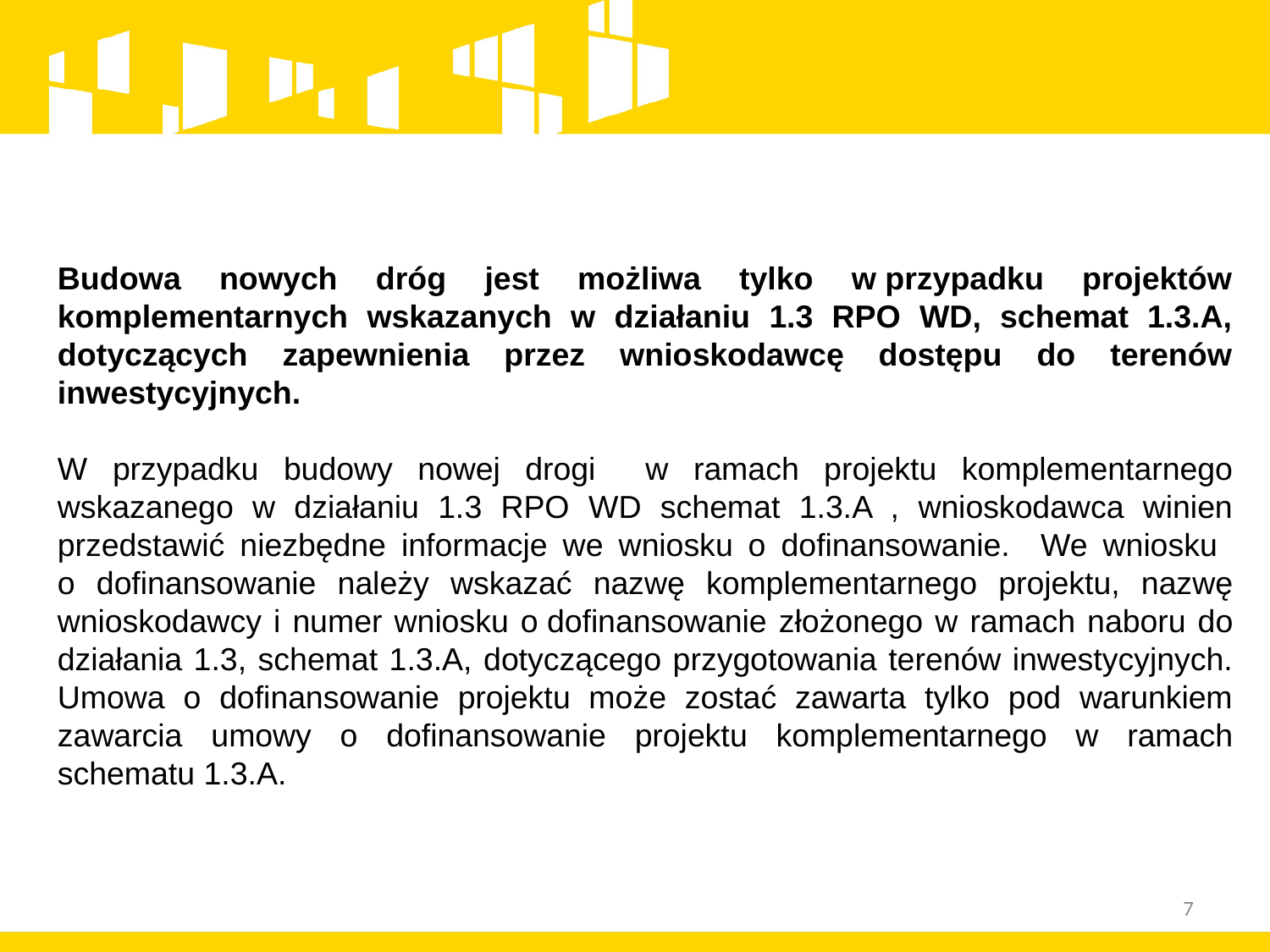

Budowa nowych dróg jest możliwa tylko w przypadku projektów komplementarnych wskazanych w działaniu 1.3 RPO WD, schemat 1.3.A, dotyczących zapewnienia przez wnioskodawcę dostępu do terenów inwestycyjnych.

W przypadku budowy nowej drogi  w ramach projektu komplementarnego wskazanego w działaniu 1.3 RPO WD schemat 1.3.A , wnioskodawca winien przedstawić niezbędne informacje we wniosku o dofinansowanie.  We wniosku
o dofinansowanie należy wskazać nazwę komplementarnego projektu, nazwę wnioskodawcy i numer wniosku o dofinansowanie złożonego w ramach naboru do działania 1.3, schemat 1.3.A, dotyczącego przygotowania terenów inwestycyjnych. Umowa o dofinansowanie projektu może zostać zawarta tylko pod warunkiem zawarcia umowy o dofinansowanie projektu komplementarnego w ramach schematu 1.3.A.

7